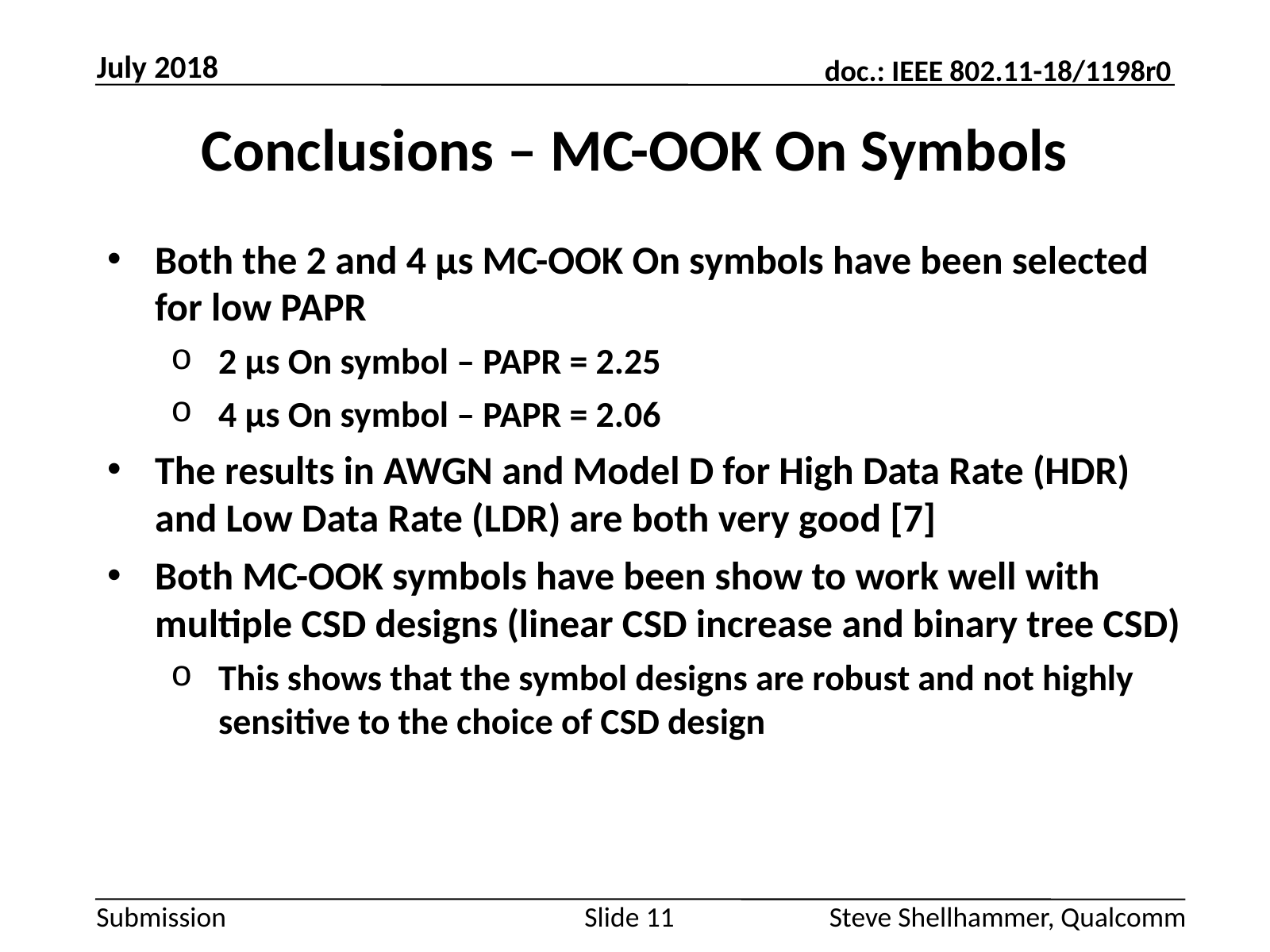

July 2018
# Conclusions – MC-OOK On Symbols
Both the 2 and 4 µs MC-OOK On symbols have been selected for low PAPR
2 µs On symbol – PAPR = 2.25
4 µs On symbol – PAPR = 2.06
The results in AWGN and Model D for High Data Rate (HDR) and Low Data Rate (LDR) are both very good [7]
Both MC-OOK symbols have been show to work well with multiple CSD designs (linear CSD increase and binary tree CSD)
This shows that the symbol designs are robust and not highly sensitive to the choice of CSD design

Slide 11
Steve Shellhammer, Qualcomm